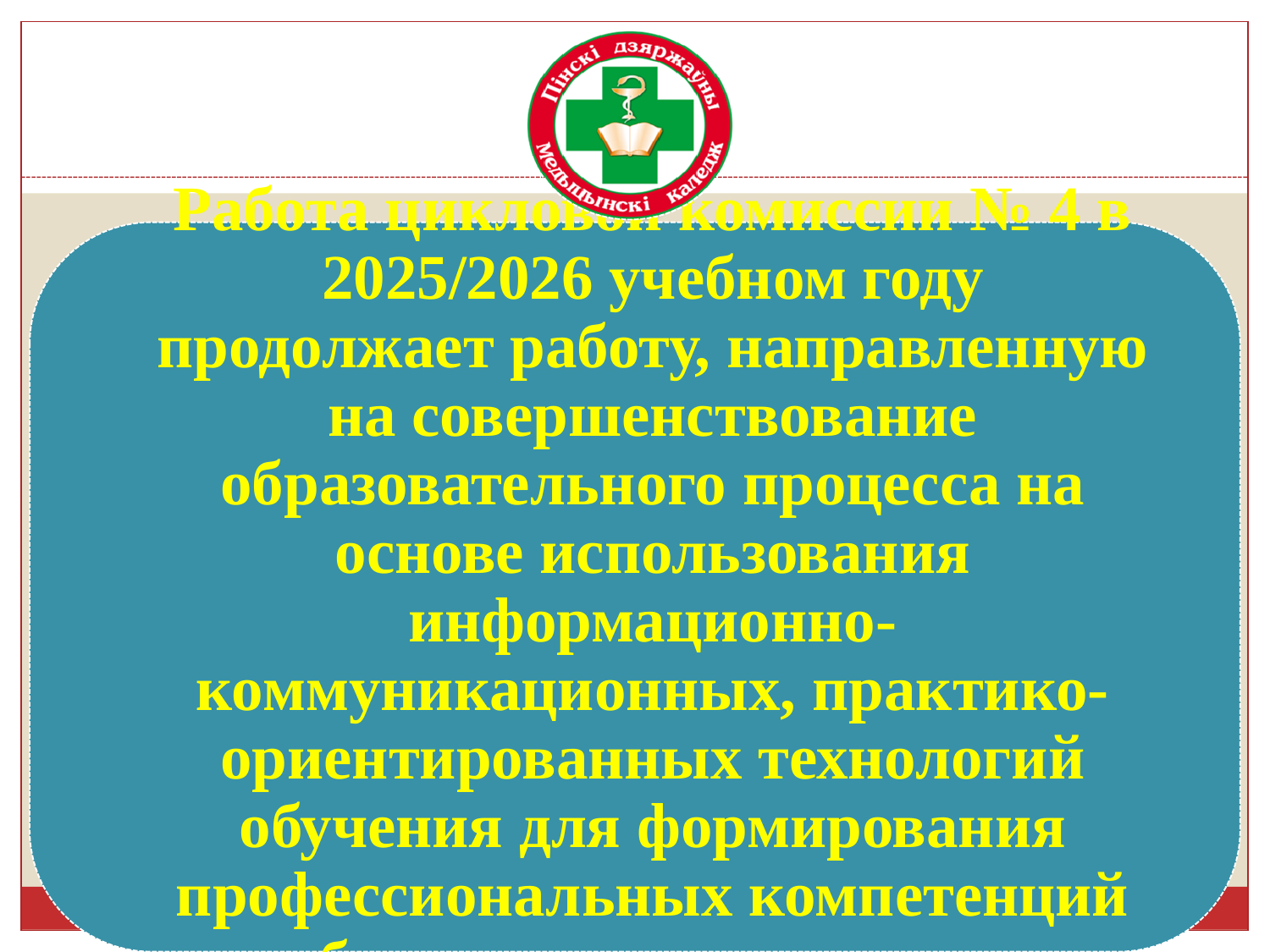

Работа цикловой комиссии № 4 в 2025/2026 учебном году
продолжает работу, направленную на совершенствование образовательного процесса на основе использования информационно-коммуникационных, практико-ориентированных технологий обучения для формирования профессиональных компетенций будущих специалистов